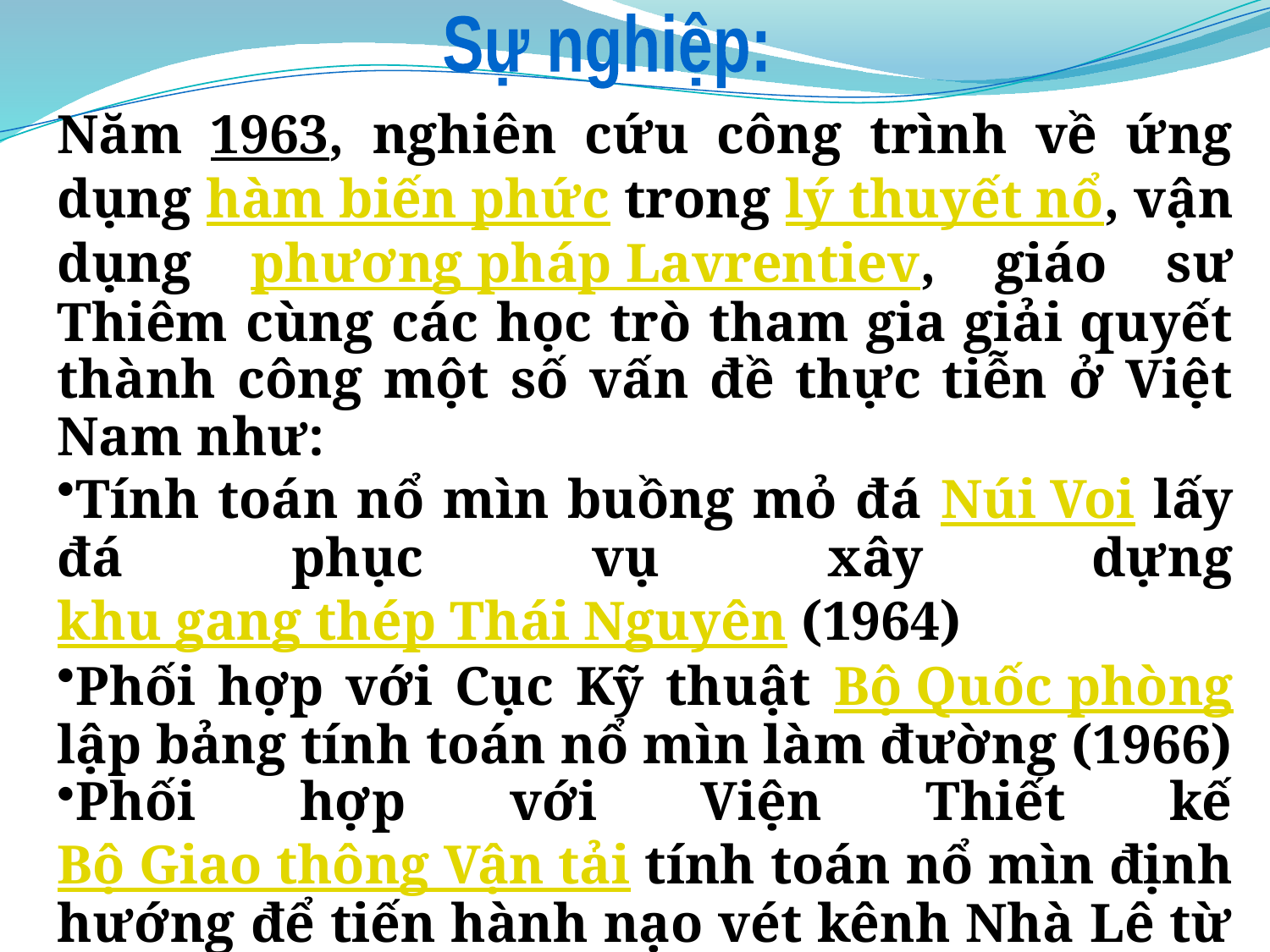

Sự nghiệp:
Năm 1963, nghiên cứu công trình về ứng dụng hàm biến phức trong lý thuyết nổ, vận dụng phương pháp Lavrentiev, giáo sư Thiêm cùng các học trò tham gia giải quyết thành công một số vấn đề thực tiễn ở Việt Nam như:
Tính toán nổ mìn buồng mỏ đá Núi Voi lấy đá phục vụ xây dựng khu gang thép Thái Nguyên (1964)
Phối hợp với Cục Kỹ thuật Bộ Quốc phòng lập bảng tính toán nổ mìn làm đường (1966)
Phối hợp với Viện Thiết kế Bộ Giao thông Vận tải tính toán nổ mìn định hướng để tiến hành nạo vét kênh Nhà Lê từ Thanh Hoá đến Hà Tĩnh (1966 – 1967)